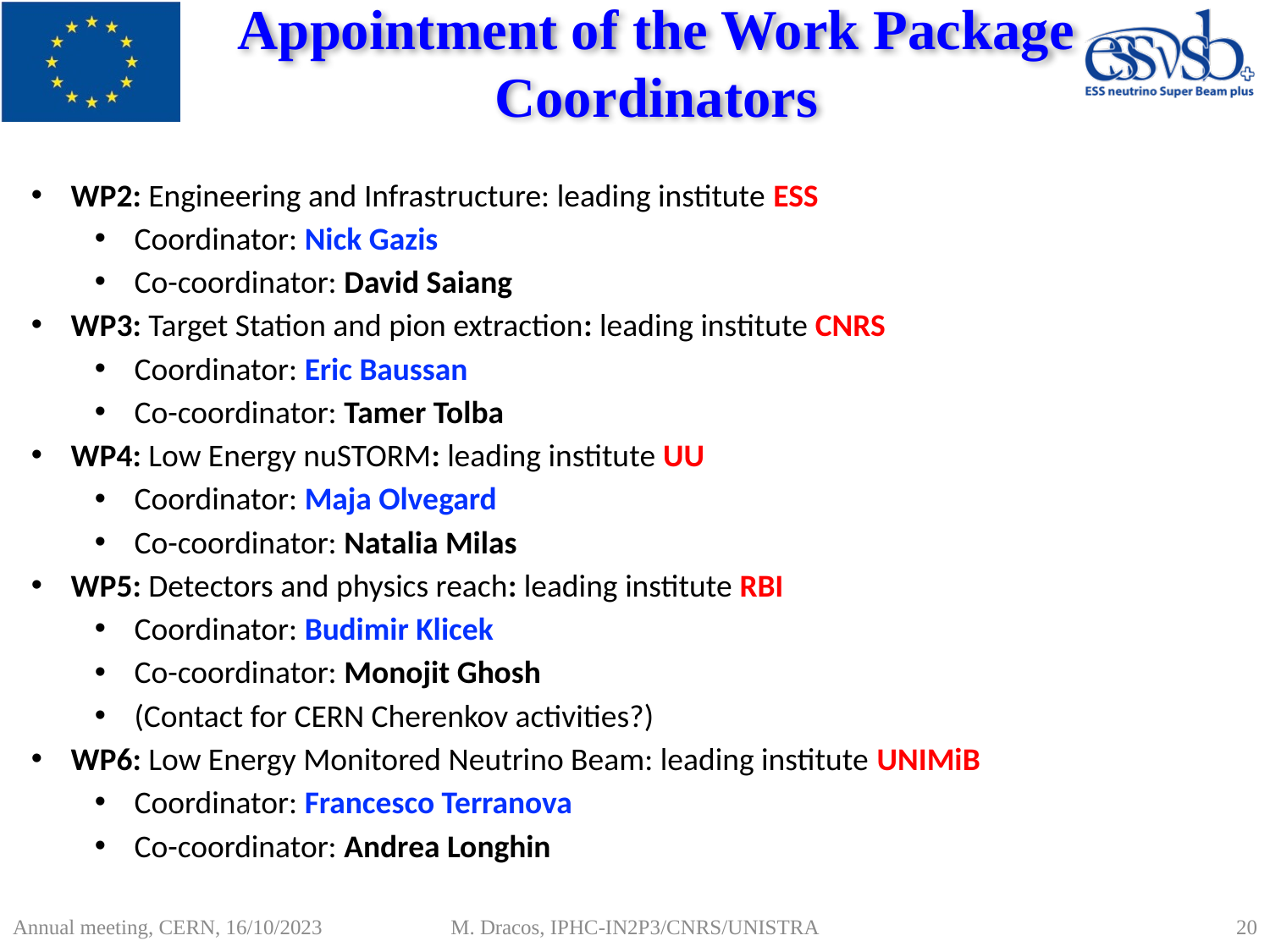

# Appointment of the Work Package Coordinators
WP2: Engineering and Infrastructure: leading institute ESS
Coordinator: Nick Gazis
Co-coordinator: David Saiang
WP3: Target Station and pion extraction: leading institute CNRS
Coordinator: Eric Baussan
Co-coordinator: Tamer Tolba
WP4: Low Energy nuSTORM: leading institute UU
Coordinator: Maja Olvegard
Co-coordinator: Natalia Milas
WP5: Detectors and physics reach: leading institute RBI
Coordinator: Budimir Klicek
Co-coordinator: Monojit Ghosh
(Contact for CERN Cherenkov activities?)
WP6: Low Energy Monitored Neutrino Beam: leading institute UNIMiB
Coordinator: Francesco Terranova
Co-coordinator: Andrea Longhin
20
M. Dracos, IPHC-IN2P3/CNRS/UNISTRA
Annual meeting, CERN, 16/10/2023